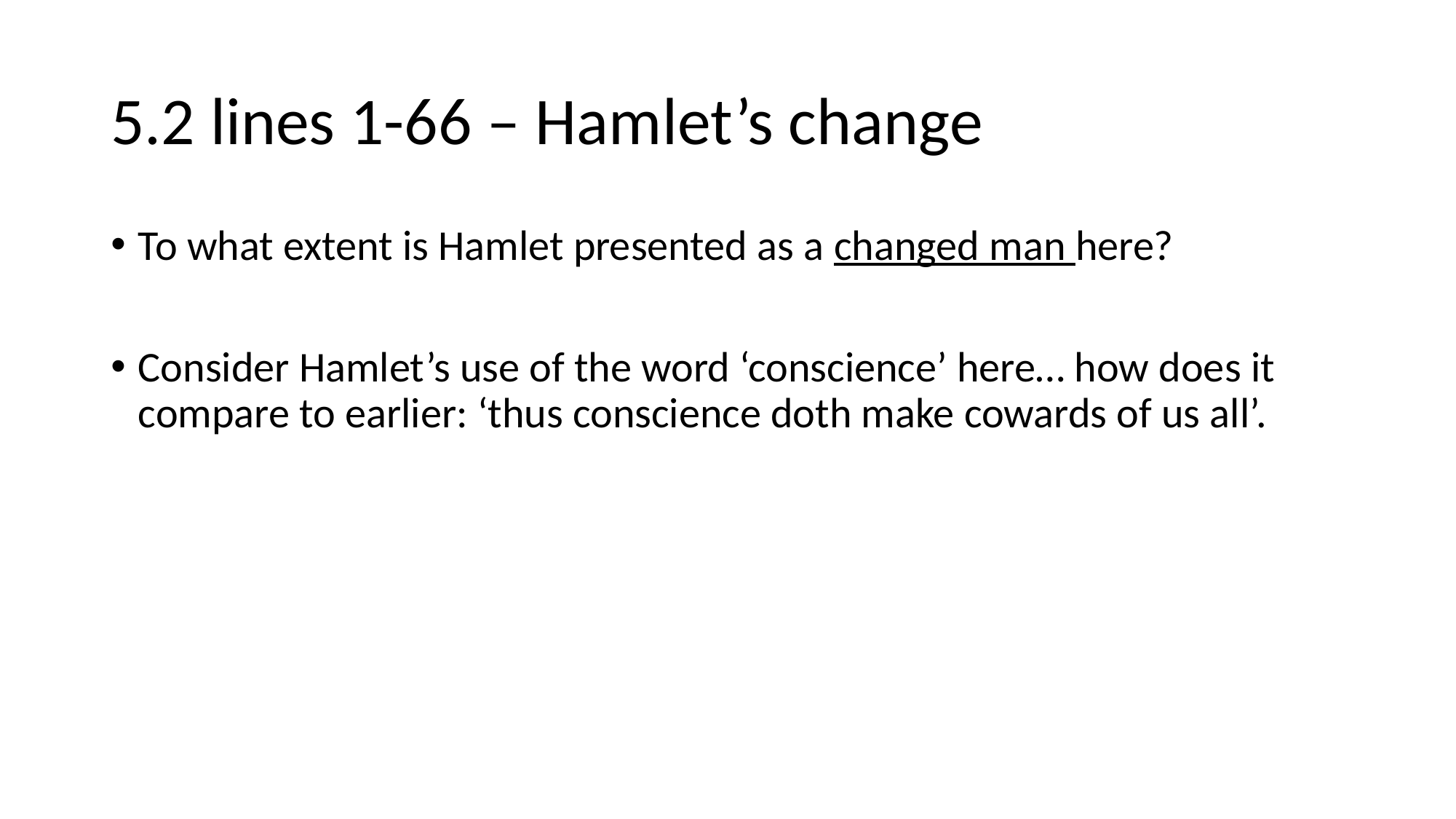

# 5.2 lines 1-66 – Hamlet’s change
To what extent is Hamlet presented as a changed man here?

Consider Hamlet’s use of the word ‘conscience’ here… how does it compare to earlier: ‘thus conscience doth make cowards of us all’.